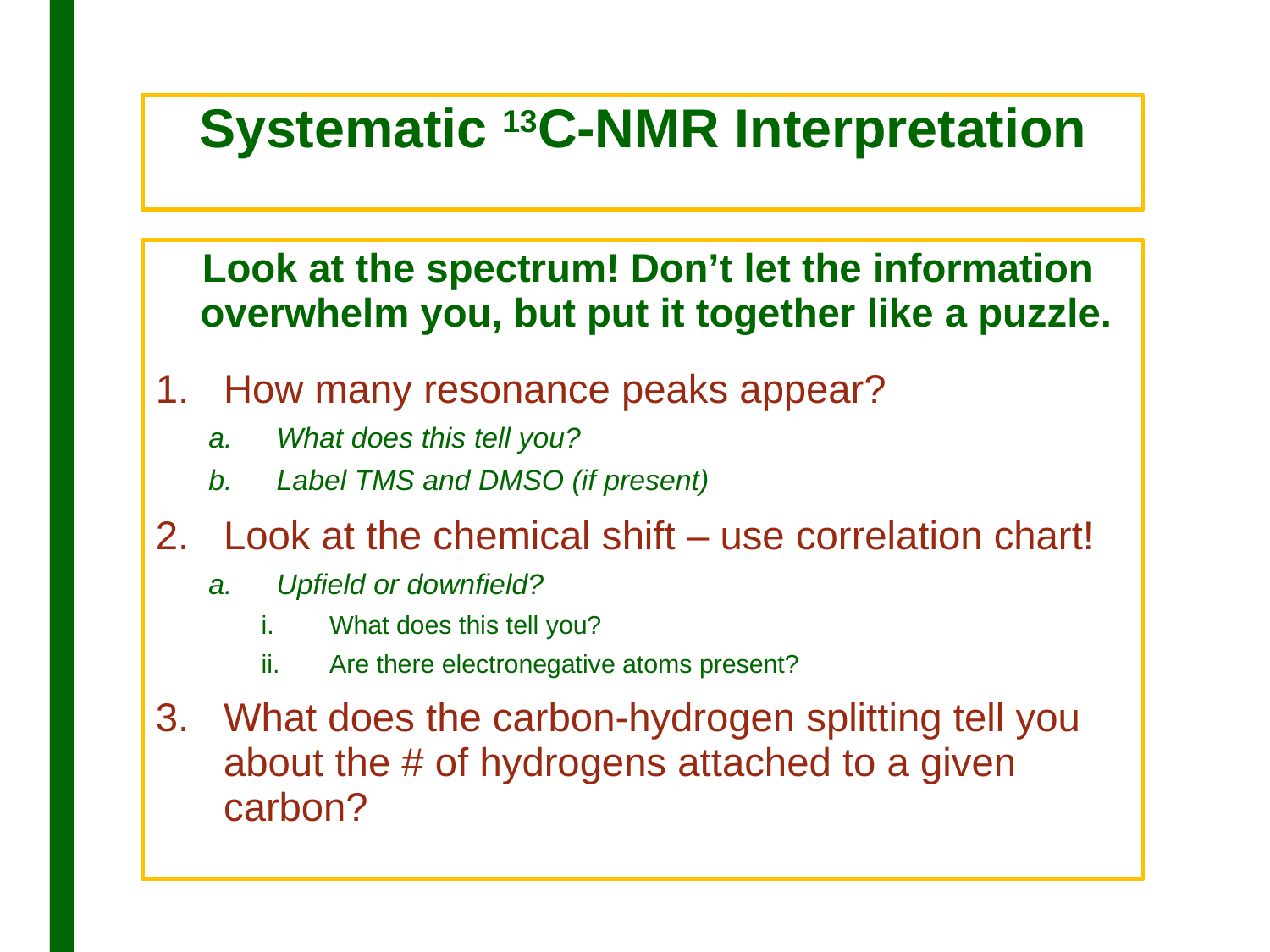

# Systematic 13C-NMR Interpretation
Look at the spectrum! Don’t let the information overwhelm you, but put it together like a puzzle.
How many resonance peaks appear?
What does this tell you?
Label TMS and DMSO (if present)
Look at the chemical shift – use correlation chart!
Upfield or downfield?
What does this tell you?
Are there electronegative atoms present?
What does the carbon-hydrogen splitting tell you about the # of hydrogens attached to a given carbon?